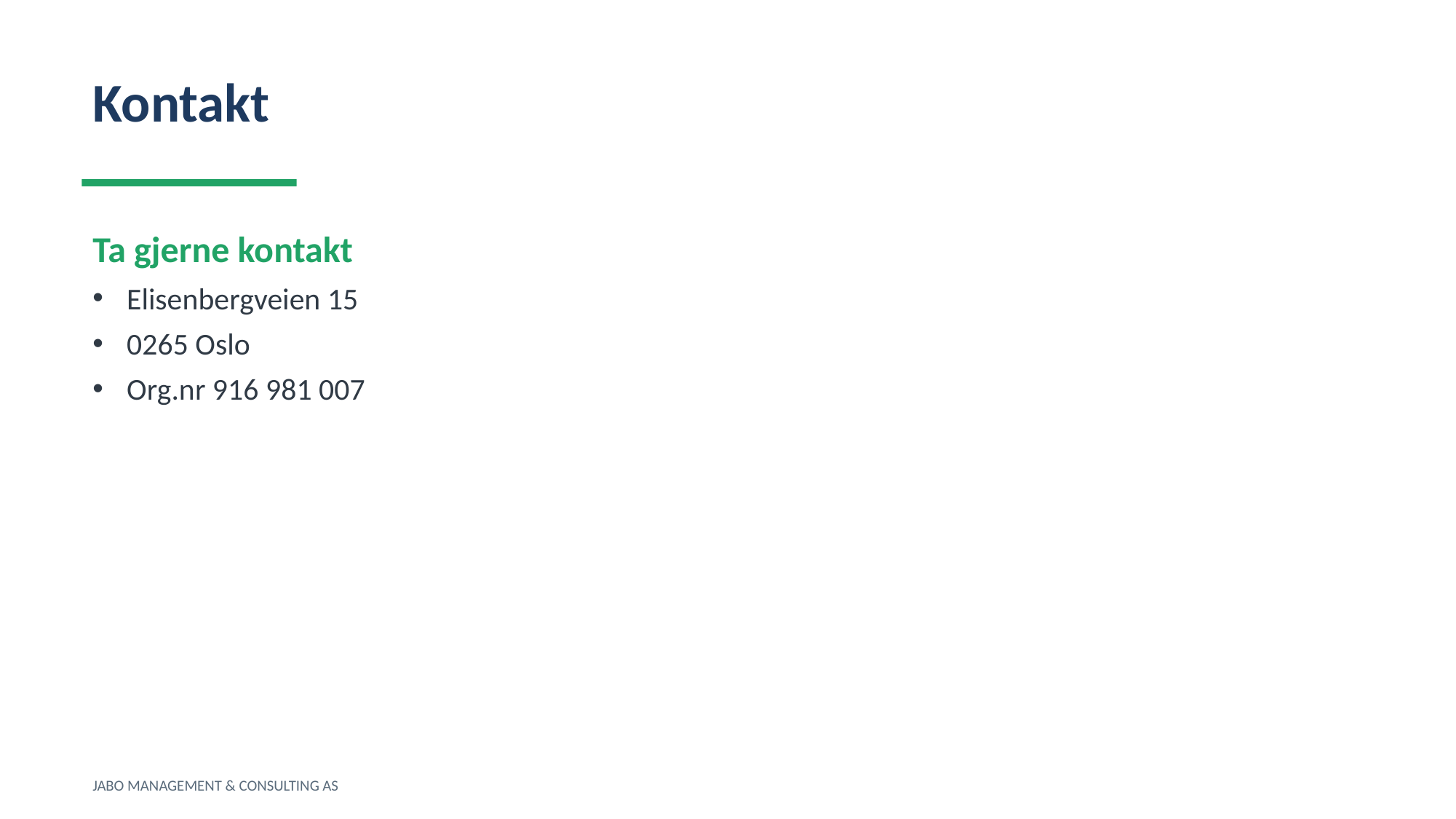

Kontakt

Ta gjerne kontakt
Elisenbergveien 15
0265 Oslo
Org.nr 916 981 007
JABO MANAGEMENT & CONSULTING AS